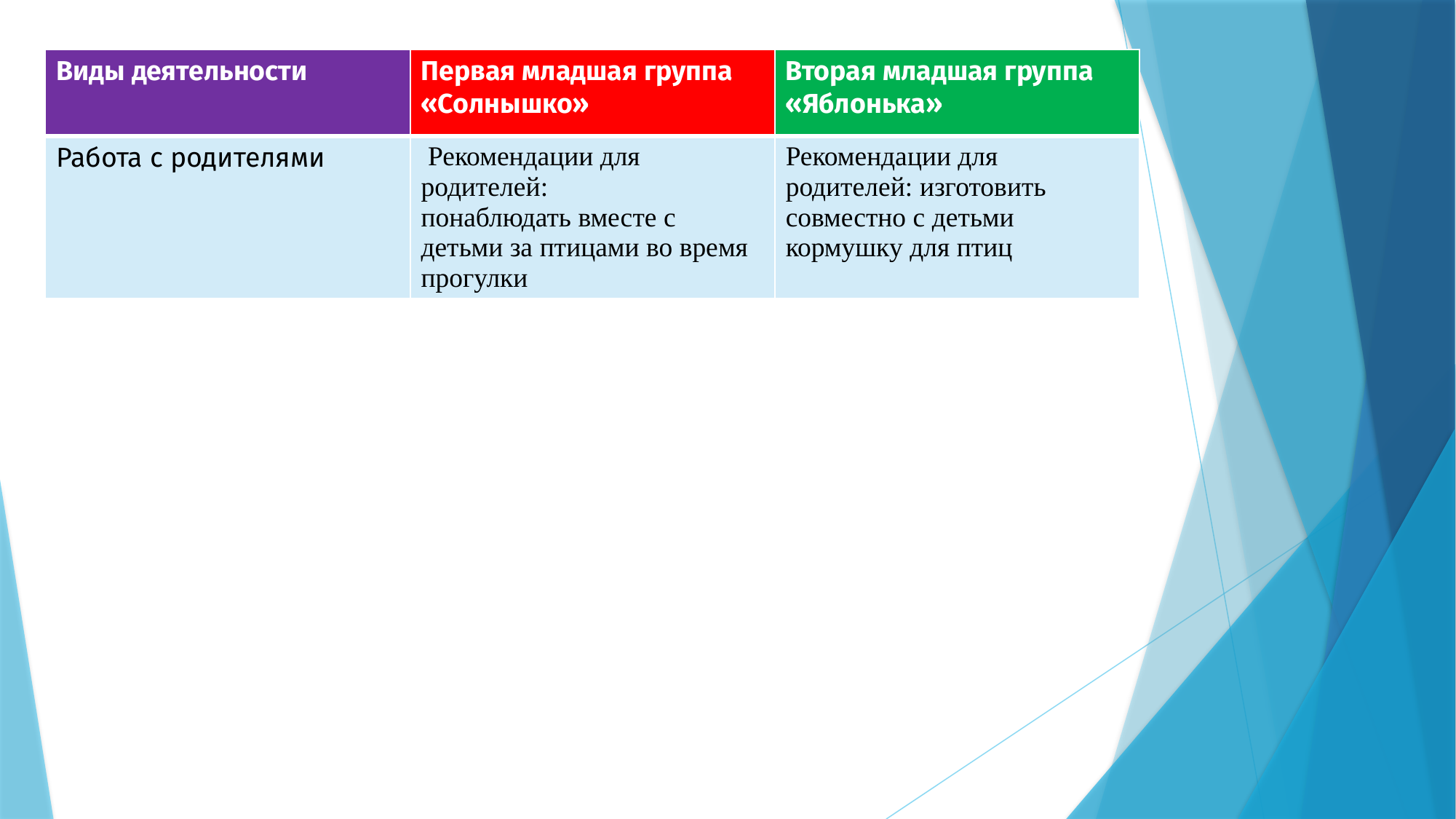

| Виды деятельности | Первая младшая группа «Солнышко» | Вторая младшая группа «Яблонька» |
| --- | --- | --- |
| Работа с родителями | Рекомендации для родителей: понаблюдать вместе с детьми за птицами во время прогулки | Рекомендации для родителей: изготовить совместно с детьми кормушку для птиц |